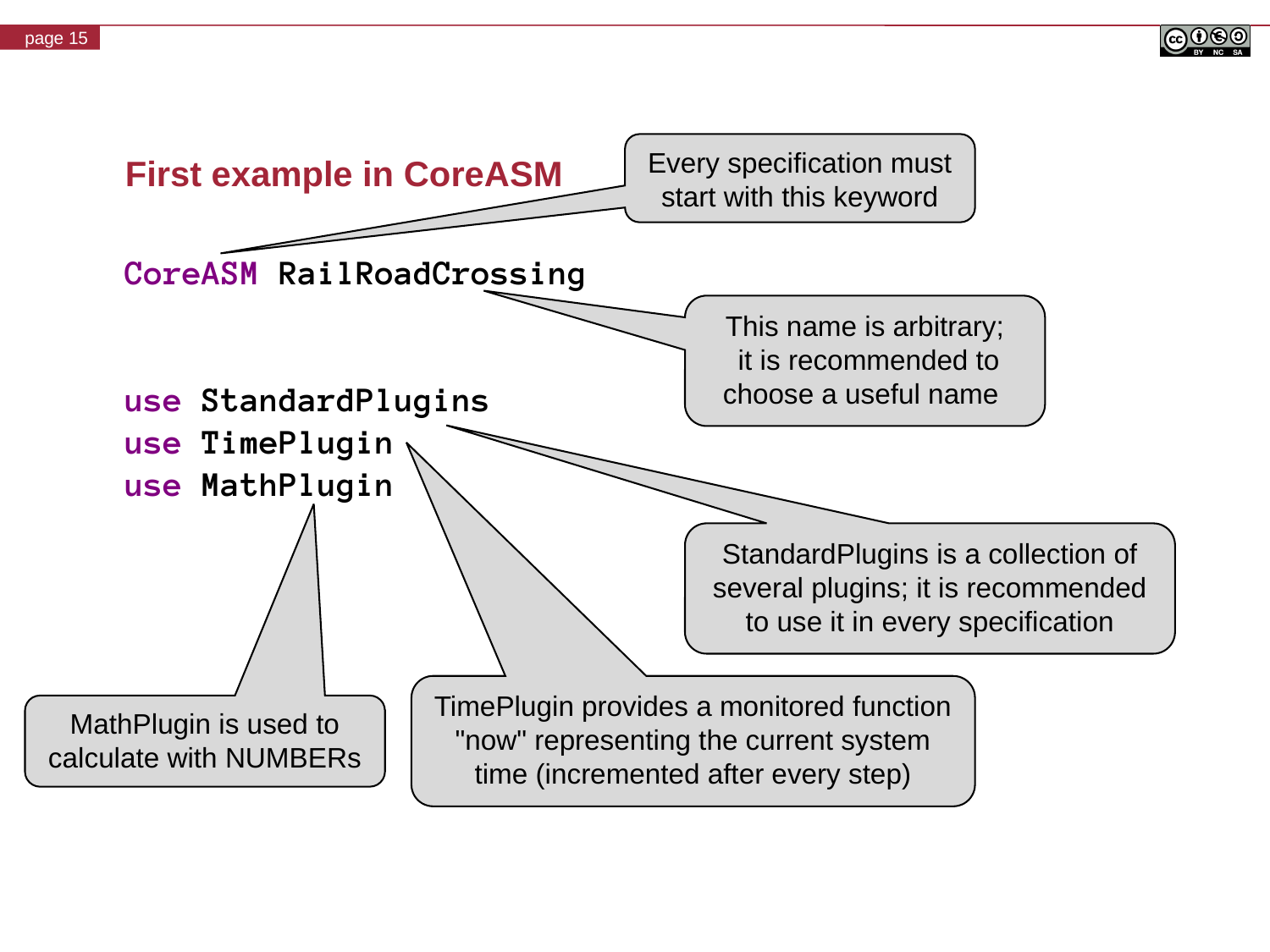

# First example in CoreASM
Every specification must start with this keyword
CoreASM RailRoadCrossing

use StandardPlugins
use TimePlugin
use MathPlugin
This name is arbitrary;
 it is recommended to choose a useful name
StandardPlugins is a collection of several plugins; it is recommended to use it in every specification
TimePlugin provides a monitored function "now" representing the current system time (incremented after every step)
MathPlugin is used to calculate with NUMBERs